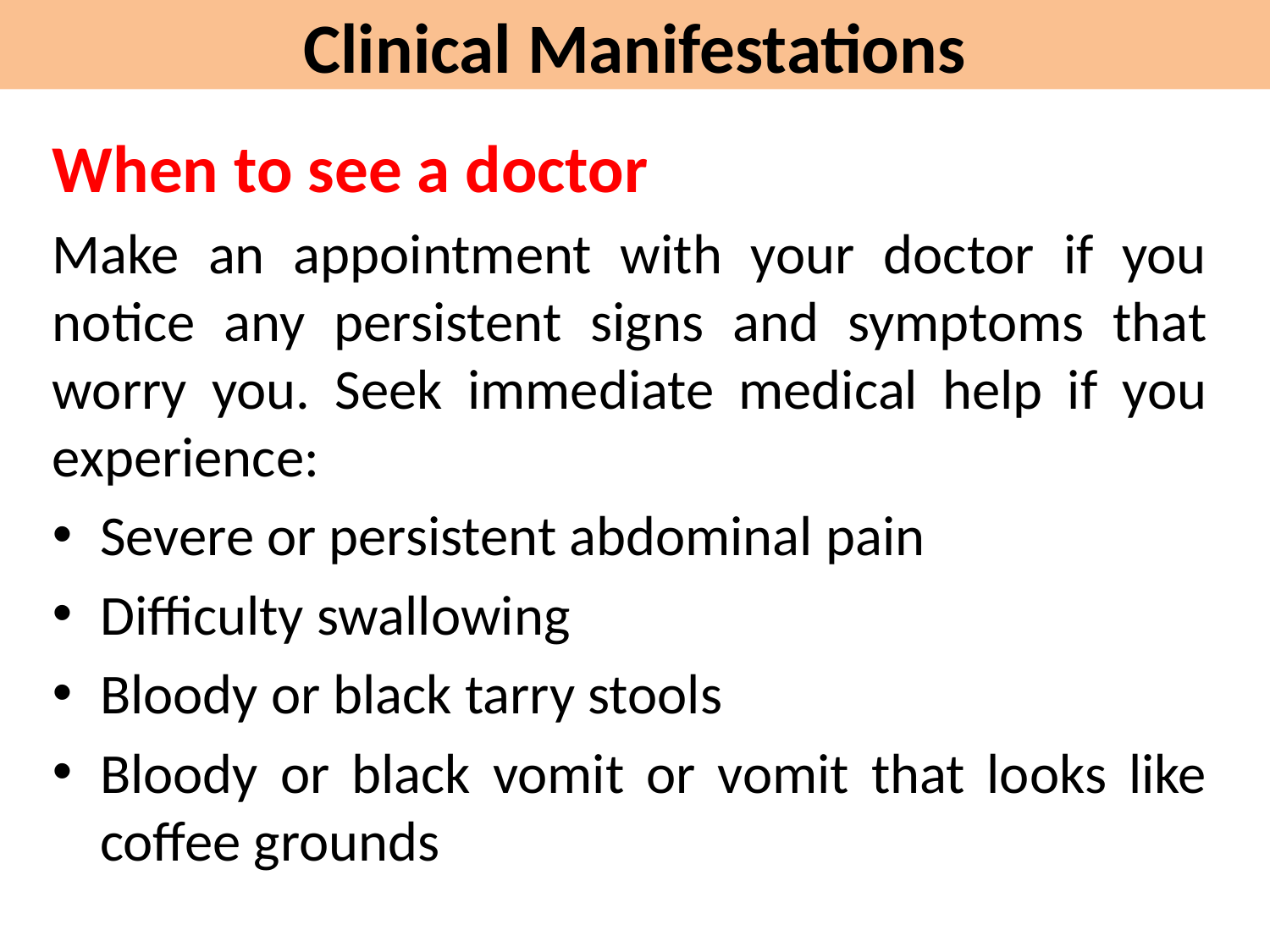

Clinical Manifestations
When to see a doctor
Make an appointment with your doctor if you notice any persistent signs and symptoms that worry you. Seek immediate medical help if you experience:
Severe or persistent abdominal pain
Difficulty swallowing
Bloody or black tarry stools
Bloody or black vomit or vomit that looks like coffee grounds